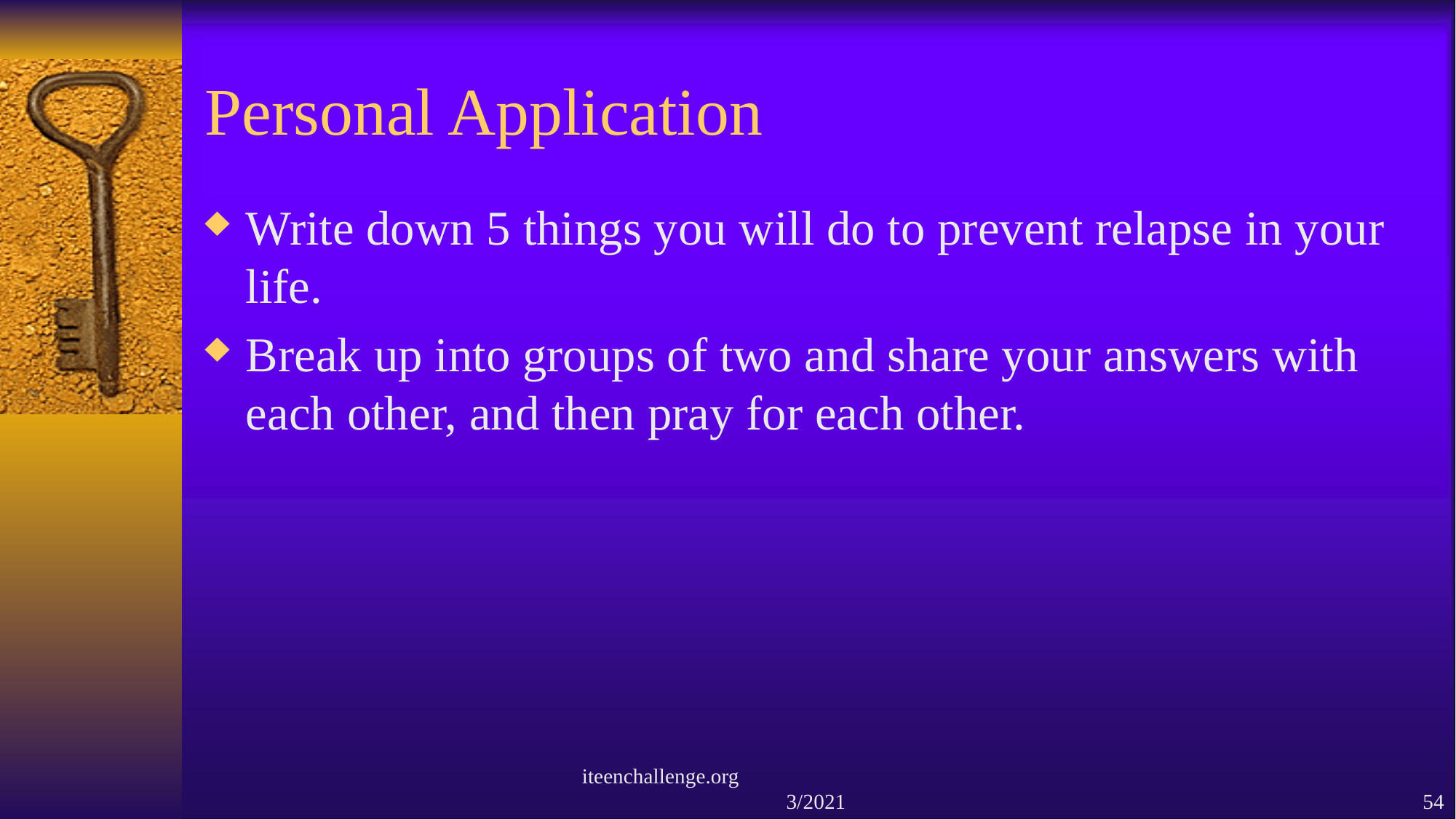

# Personal Application
Write down 5 things you will do to prevent relapse in your life.
Break up into groups of two and share your answers with each other, and then pray for each other.
iteenchallenge.org                                                            3/2021
54